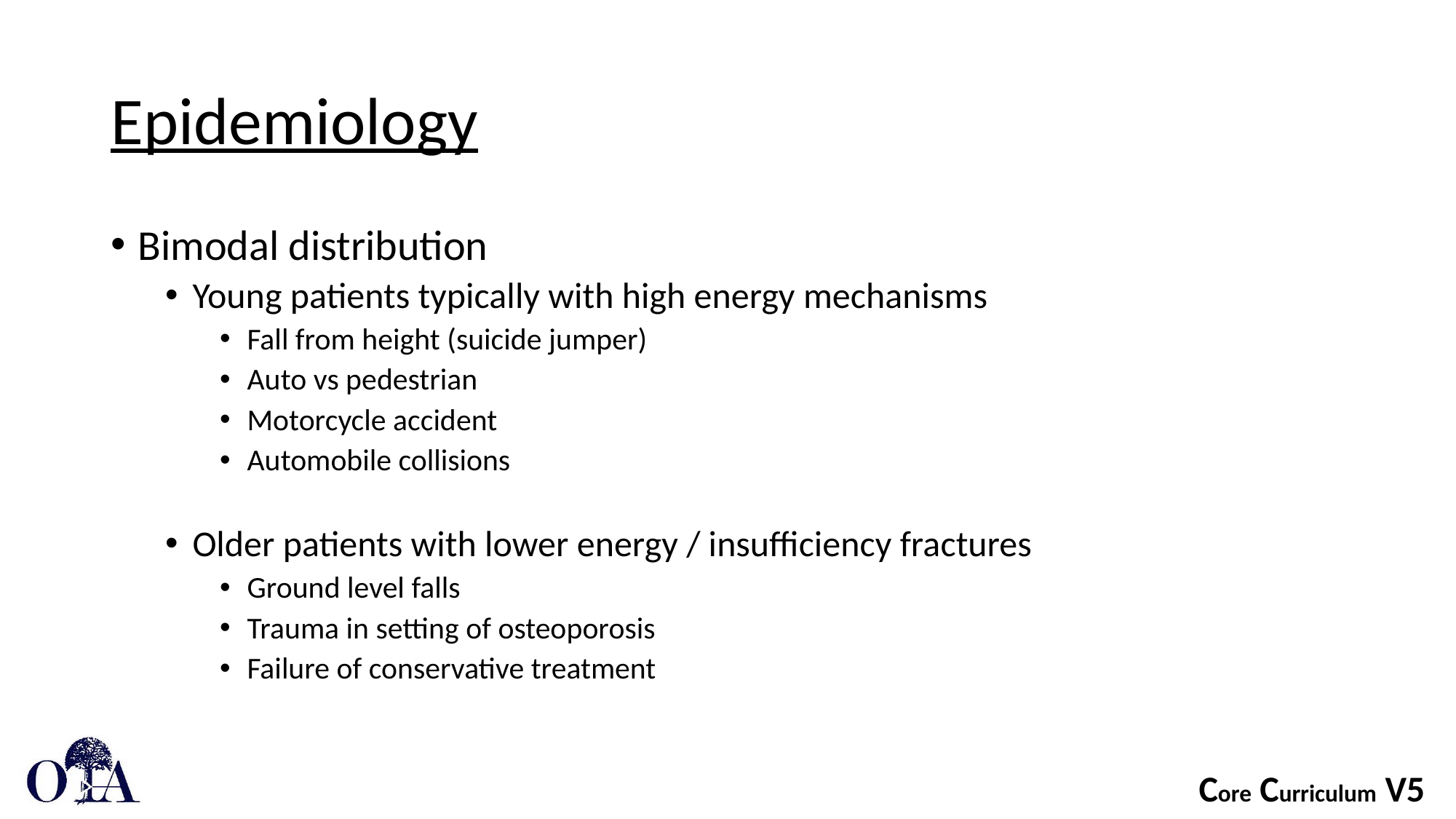

# Epidemiology
Bimodal distribution
Young patients typically with high energy mechanisms
Fall from height (suicide jumper)
Auto vs pedestrian
Motorcycle accident
Automobile collisions

Older patients with lower energy / insufficiency fractures
Ground level falls
Trauma in setting of osteoporosis
Failure of conservative treatment